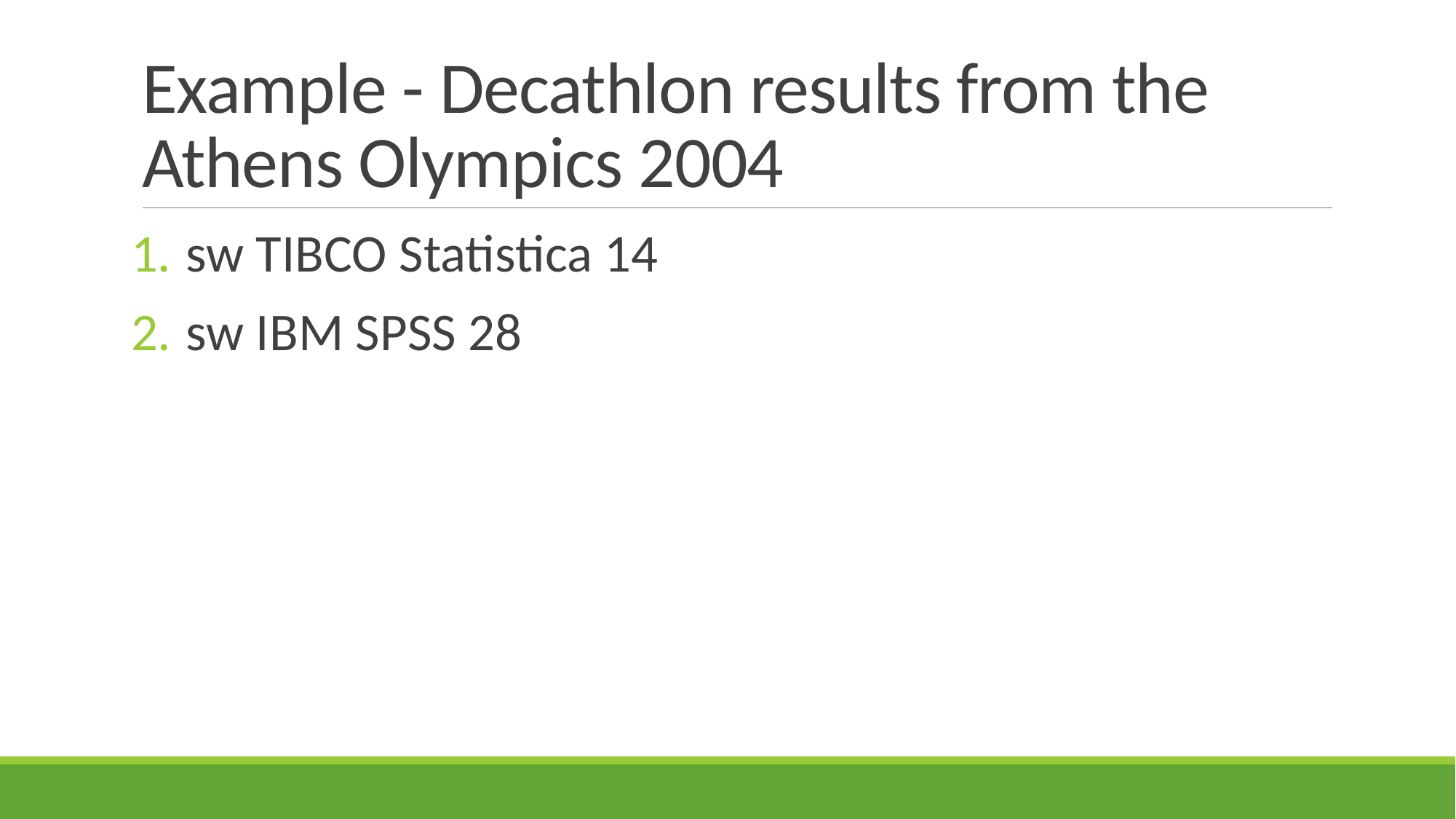

# Example - Decathlon results from the Athens Olympics 2004
sw TIBCO Statistica 14
sw IBM SPSS 28